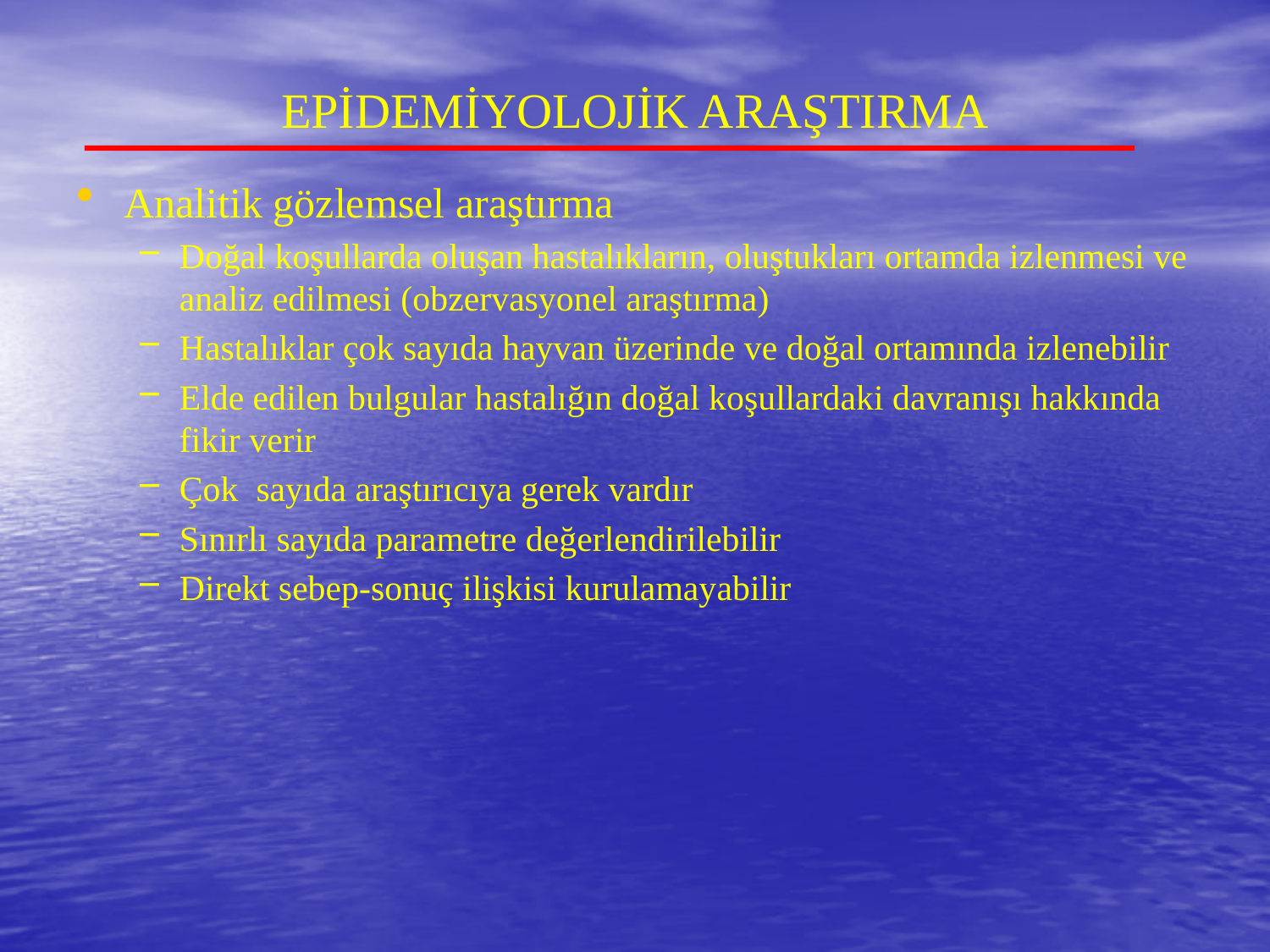

# EPİDEMİYOLOJİK ARAŞTIRMA

Analitik gözlemsel araştırma
Doğal koşullarda oluşan hastalıkların, oluştukları ortamda izlenmesi ve analiz edilmesi (obzervasyonel araştırma)
Hastalıklar çok sayıda hayvan üzerinde ve doğal ortamında izlenebilir
Elde edilen bulgular hastalığın doğal koşullardaki davranışı hakkında fikir verir
Çok  sayıda araştırıcıya gerek vardır
Sınırlı sayıda parametre değerlendirilebilir
Direkt sebep-sonuç ilişkisi kurulamayabilir